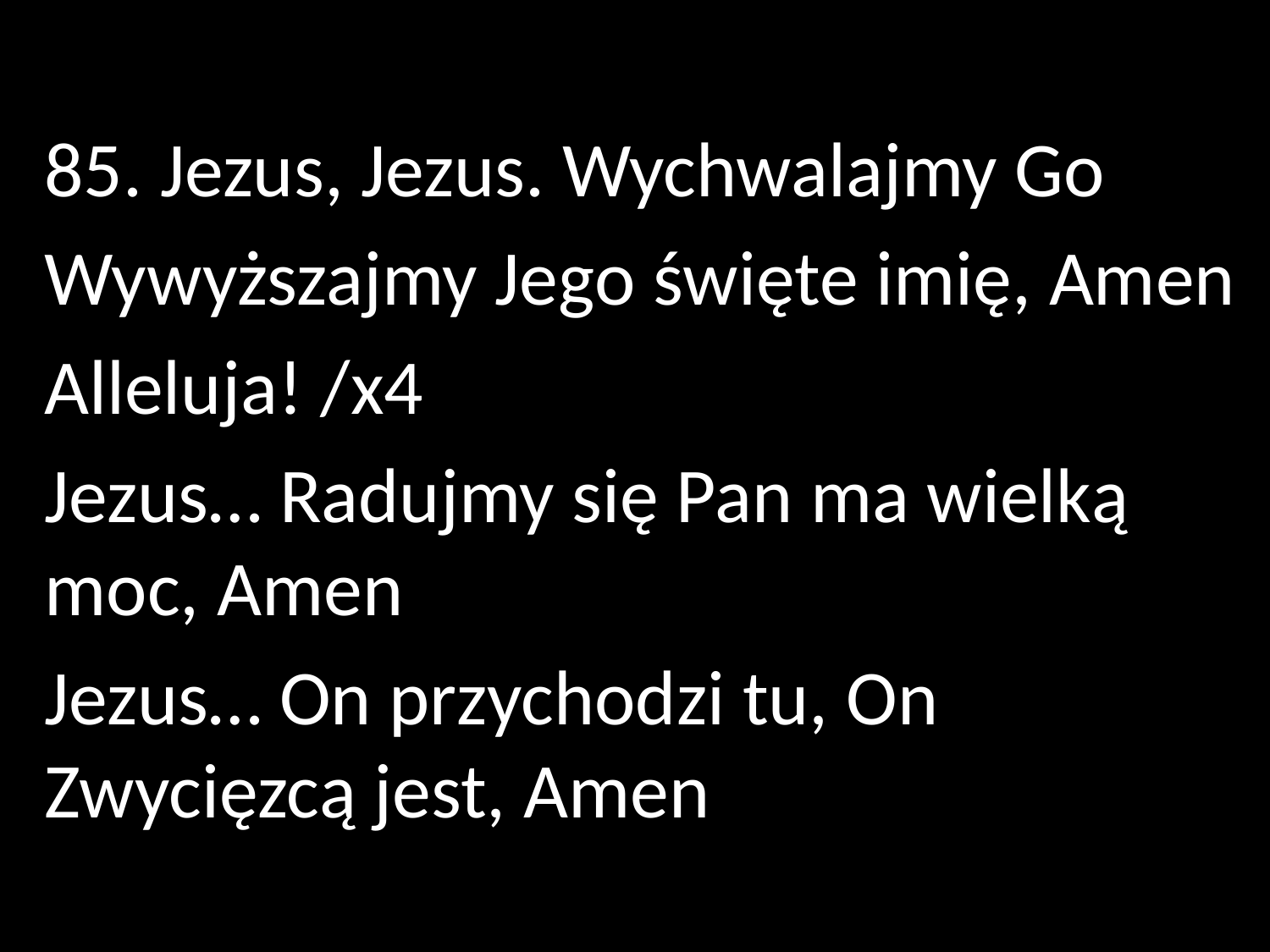

85. Jezus, Jezus. Wychwalajmy Go
Wywyższajmy Jego święte imię, Amen
Alleluja! /x4
Jezus… Radujmy się Pan ma wielką moc, Amen
Jezus… On przychodzi tu, On Zwycięzcą jest, Amen